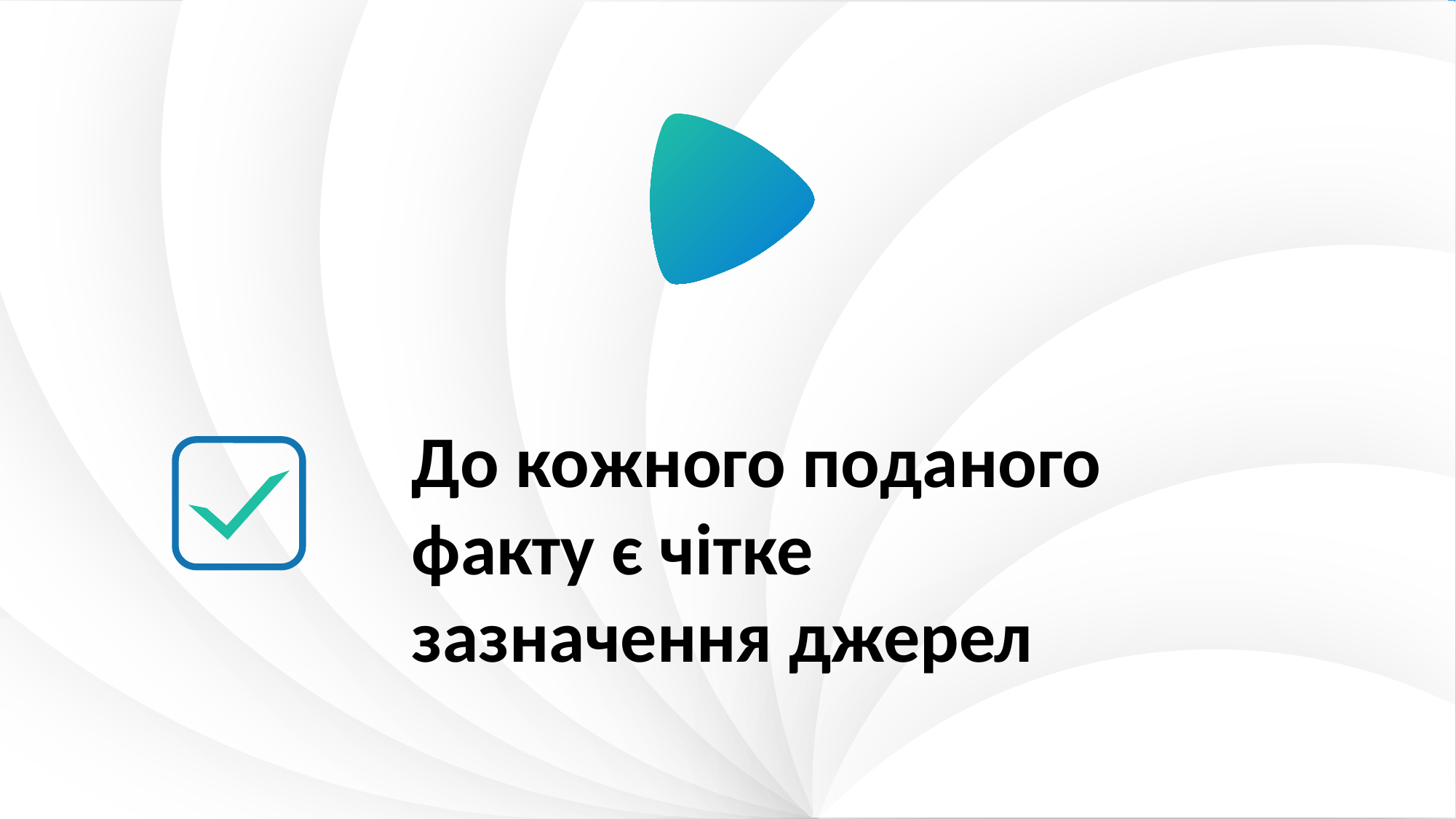

До кожного поданого факту є чітке зазначення джерел